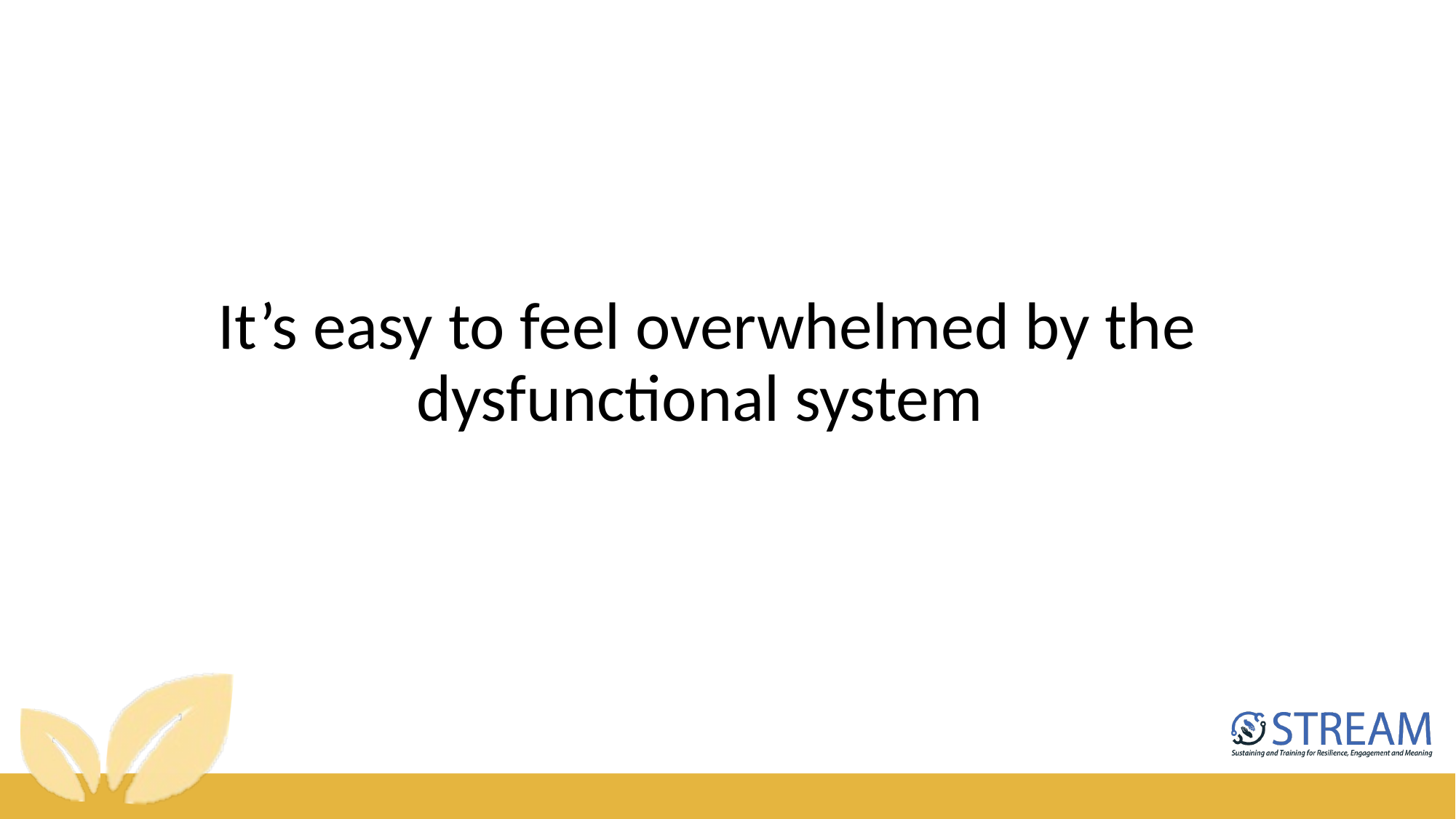

It’s easy to feel overwhelmed by the dysfunctional system